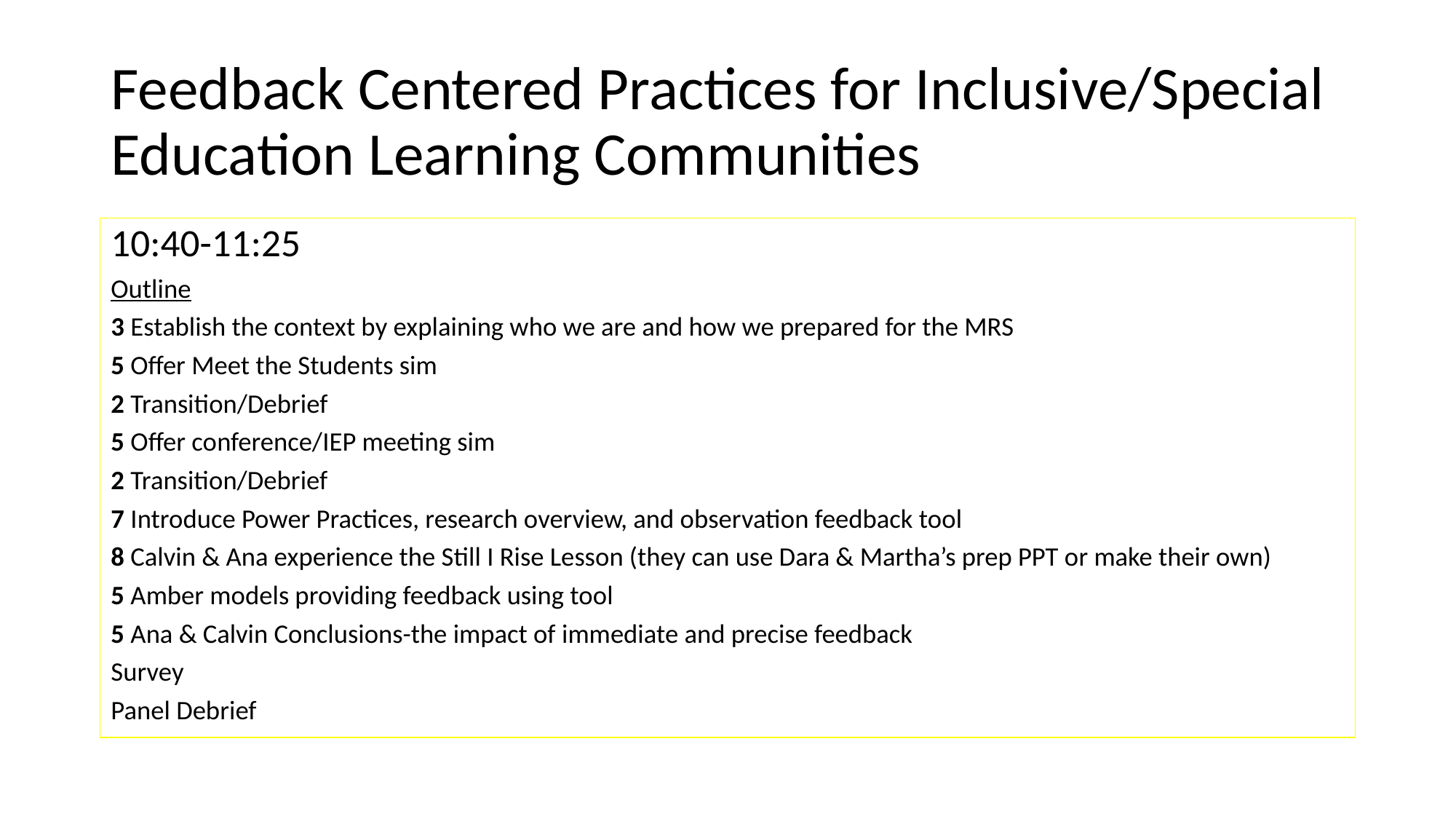

# Feedback Centered Practices for Inclusive/Special Education Learning Communities
10:40-11:25
Outline
3 Establish the context by explaining who we are and how we prepared for the MRS
5 Offer Meet the Students sim
2 Transition/Debrief
5 Offer conference/IEP meeting sim
2 Transition/Debrief
7 Introduce Power Practices, research overview, and observation feedback tool
8 Calvin & Ana experience the Still I Rise Lesson (they can use Dara & Martha’s prep PPT or make their own)
5 Amber models providing feedback using tool
5 Ana & Calvin Conclusions-the impact of immediate and precise feedback
Survey
Panel Debrief